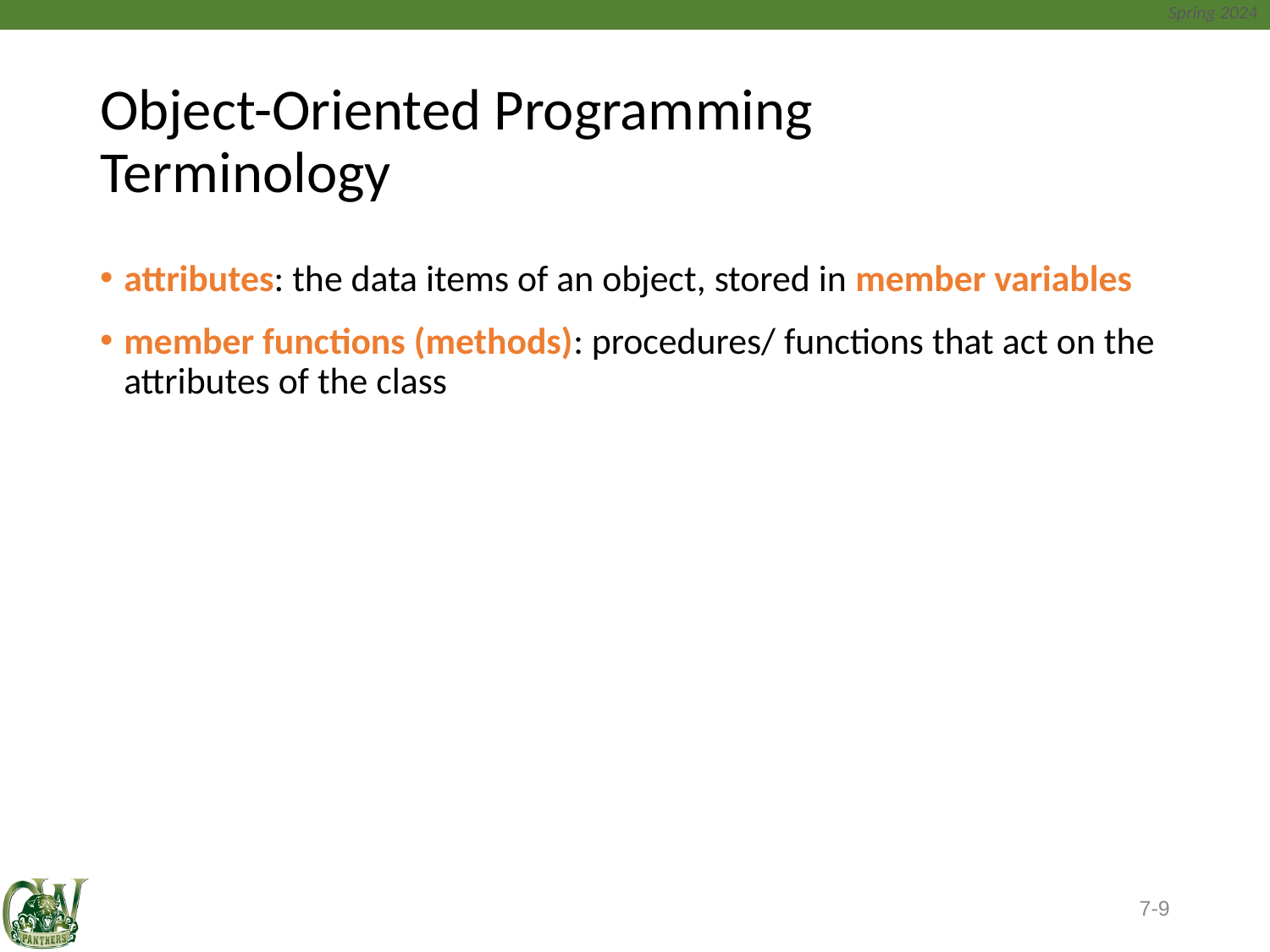

# Object-Oriented Programming Terminology
attributes: the data items of an object, stored in member variables
member functions (methods): procedures/ functions that act on the attributes of the class
7-9